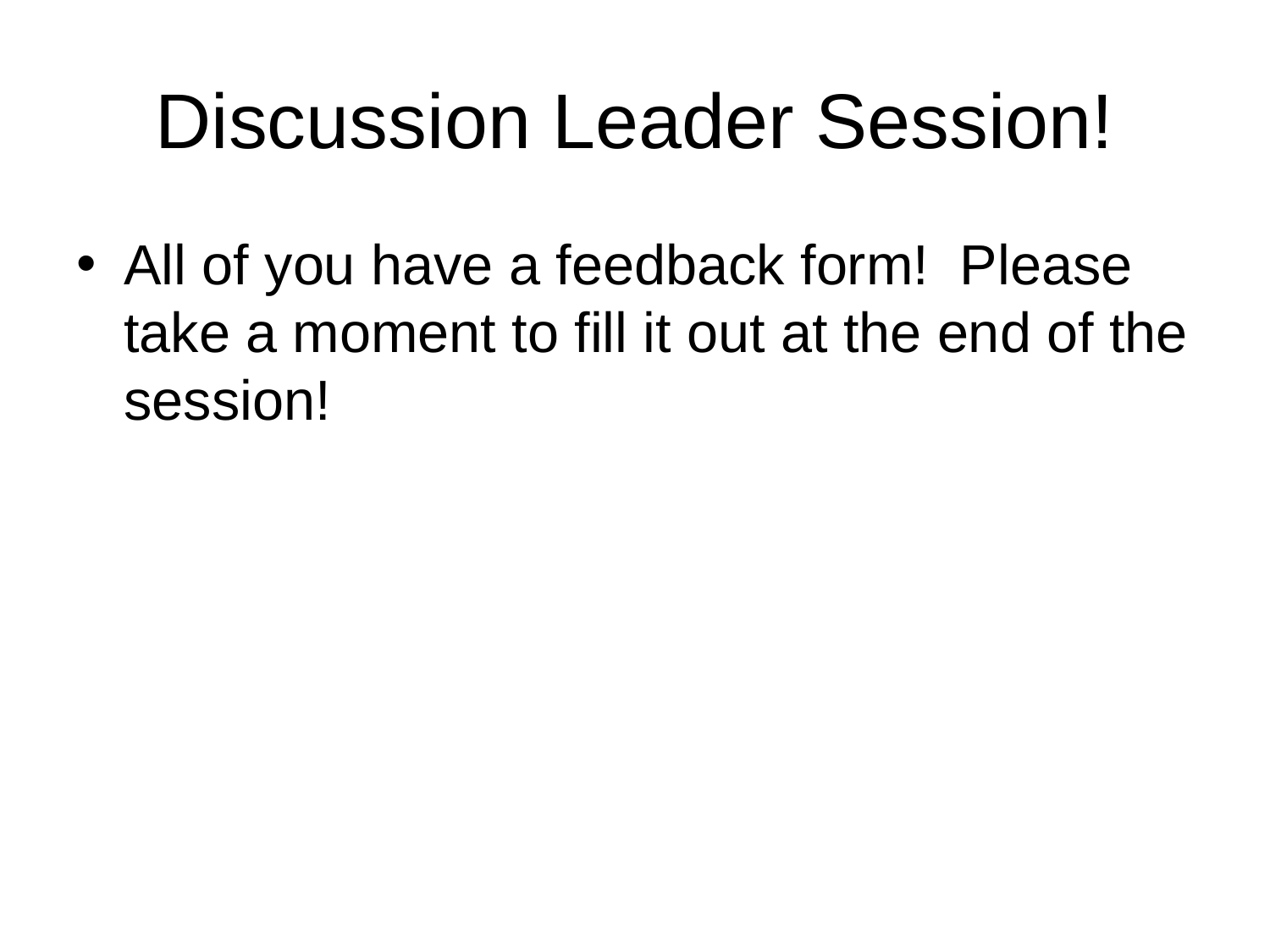

# Discussion Leader Session!
All of you have a feedback form!  Please take a moment to fill it out at the end of the session!